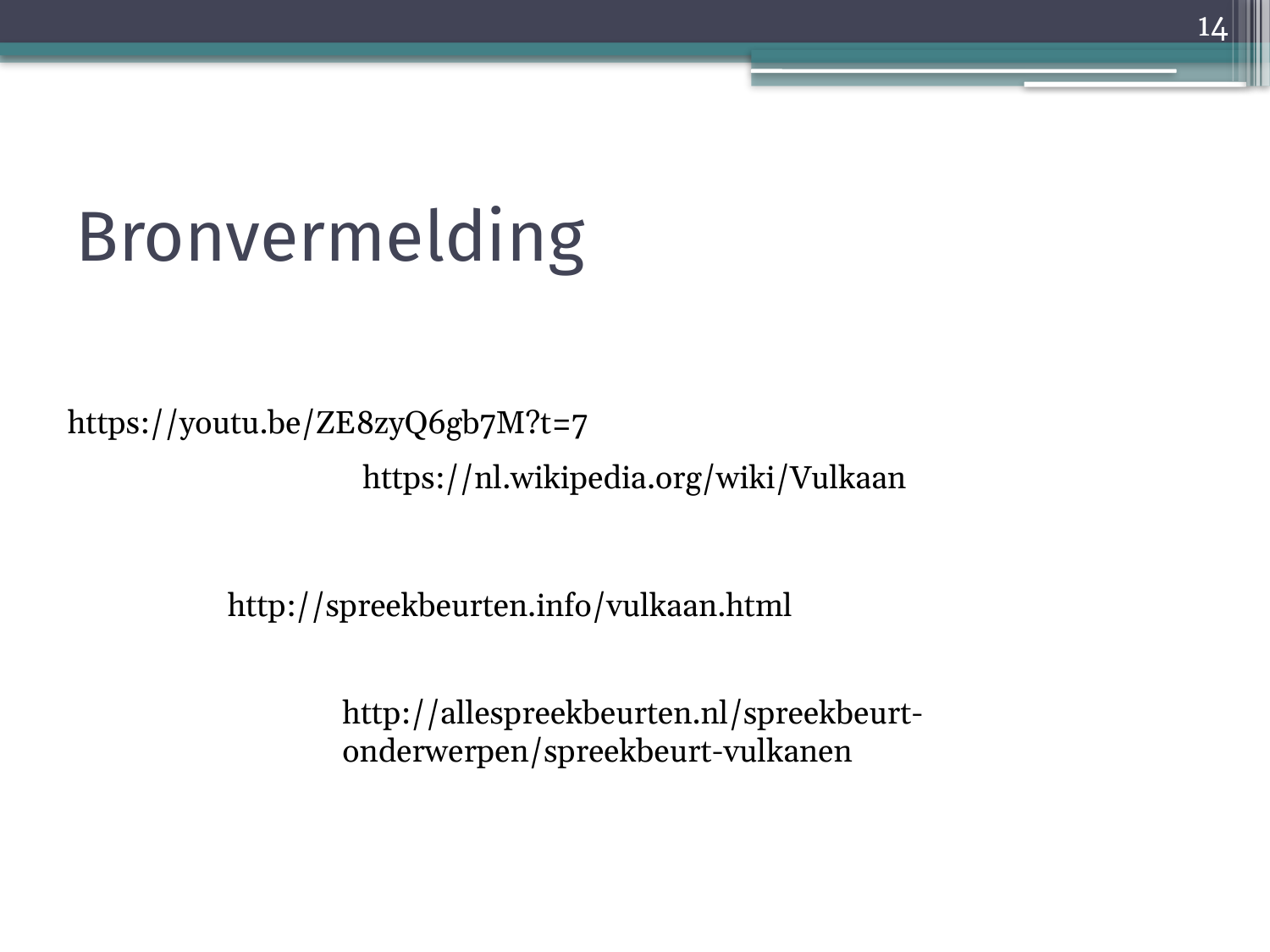

https://youtu.be/ZE8zyQ6gb7M
14
# Bronvermelding

https://youtu.be/ZE8zyQ6gb7M?t=7
https://nl.wikipedia.org/wiki/Vulkaan
http://spreekbeurten.info/vulkaan.html
http://allespreekbeurten.nl/spreekbeurt-onderwerpen/spreekbeurt-vulkanen